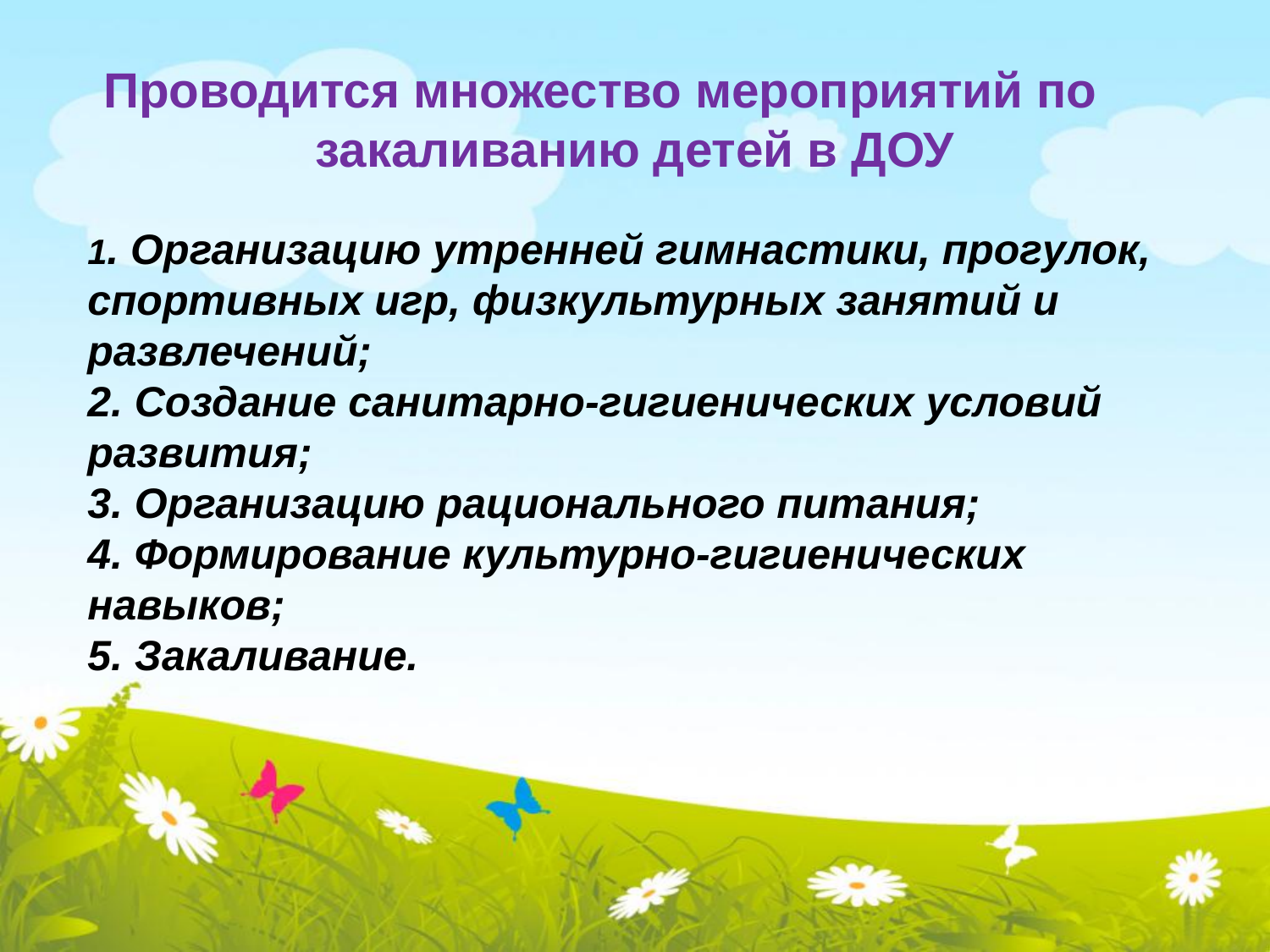

# Проводится множество мероприятий по      закаливанию детей в ДОУ
1. Организацию утренней гимнастики, прогулок, спортивных игр, физкультурных занятий и развлечений;
2. Создание санитарно-гигиенических условий развития;
3. Организацию рационального питания;
4. Формирование культурно-гигиенических навыков;
5. Закаливание.